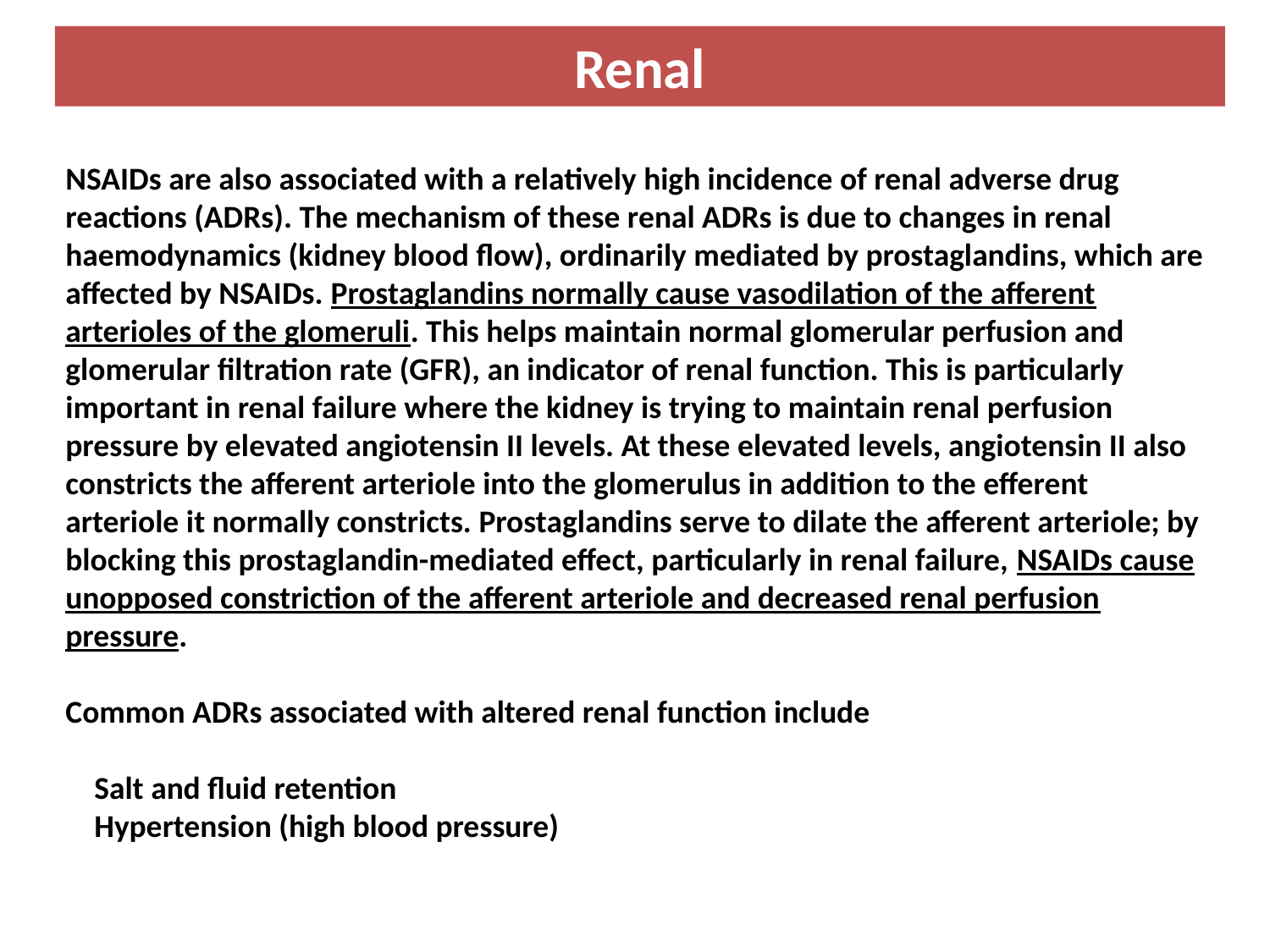

Renal
# NSAIDs are also associated with a relatively high incidence of renal adverse drug reactions (ADRs). The mechanism of these renal ADRs is due to changes in renal haemodynamics (kidney blood flow), ordinarily mediated by prostaglandins, which are affected by NSAIDs. Prostaglandins normally cause vasodilation of the afferent arterioles of the glomeruli. This helps maintain normal glomerular perfusion and glomerular filtration rate (GFR), an indicator of renal function. This is particularly important in renal failure where the kidney is trying to maintain renal perfusion pressure by elevated angiotensin II levels. At these elevated levels, angiotensin II also constricts the afferent arteriole into the glomerulus in addition to the efferent arteriole it normally constricts. Prostaglandins serve to dilate the afferent arteriole; by blocking this prostaglandin-mediated effect, particularly in renal failure, NSAIDs cause unopposed constriction of the afferent arteriole and decreased renal perfusion pressure. Common ADRs associated with altered renal function include Salt and fluid retention Hypertension (high blood pressure)